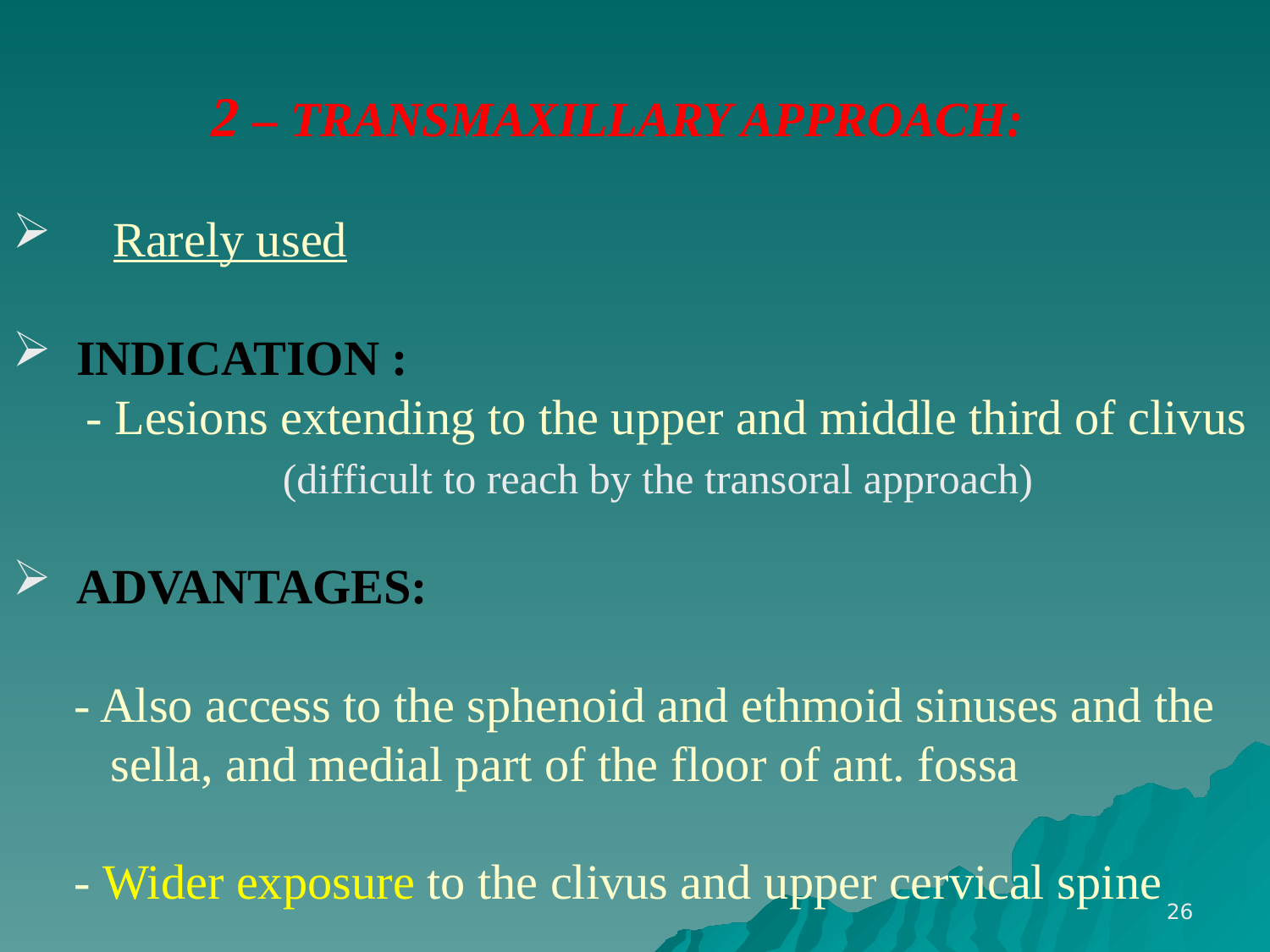

2 – TRANSMAXILLARY APPROACH:

     Rarely used

  INDICATION :
      - Lesions extending to the upper and middle third of clivus
                      (difficult to reach by the transoral approach)

  ADVANTAGES:

     - Also access to the sphenoid and ethmoid sinuses and the
        sella, and medial part of the floor of ant. fossa

     - Wider exposure to the clivus and upper cervical spine

26